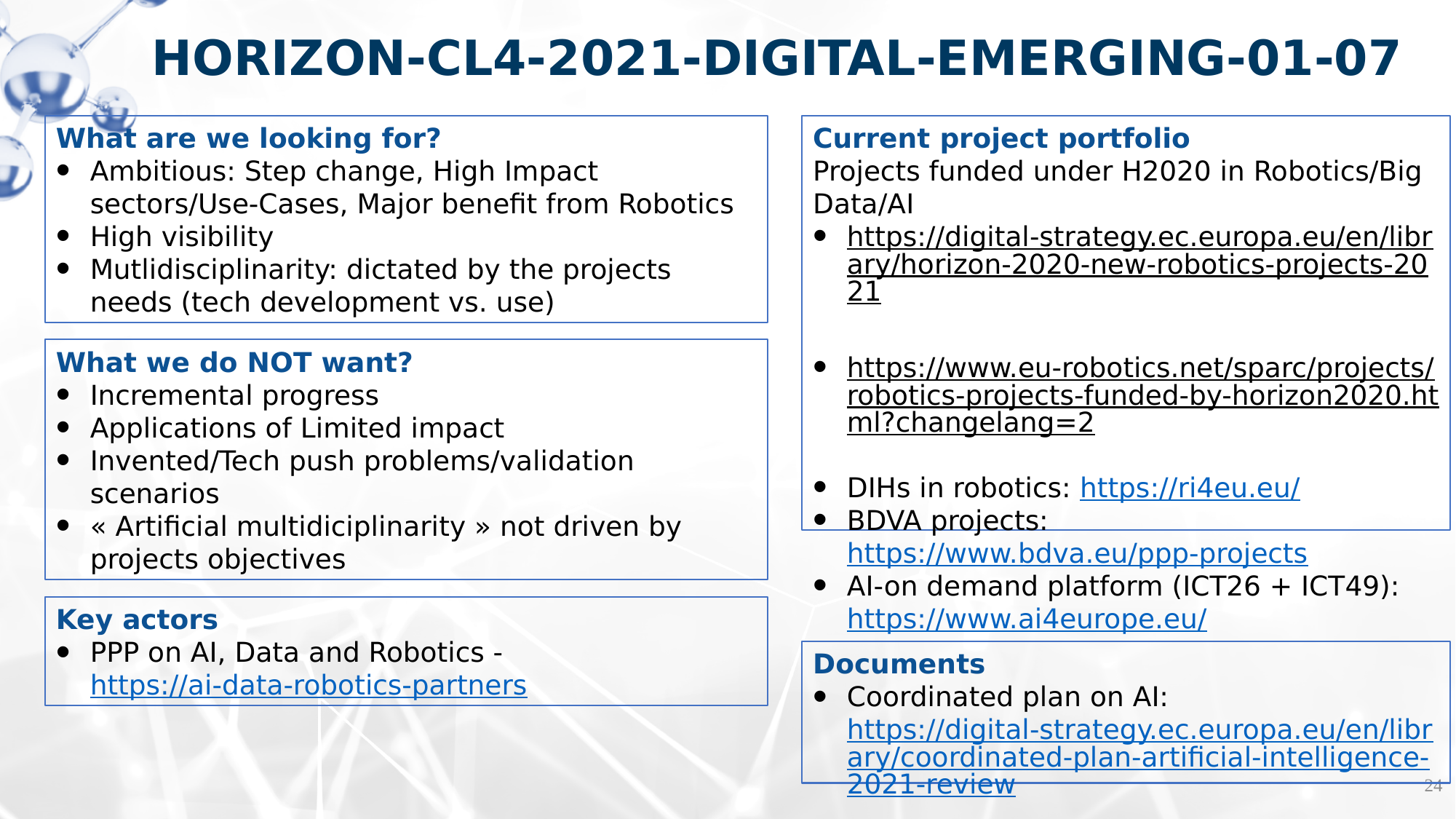

HORIZON-CL4-2021-DIGITAL-EMERGING-01-07
What are we looking for?
Ambitious: Step change, High Impact sectors/Use-Cases, Major benefit from Robotics
High visibility
Mutlidisciplinarity: dictated by the projects needs (tech development vs. use)
Current project portfolio
Projects funded under H2020 in Robotics/Big Data/AI
https://digital-strategy.ec.europa.eu/en/library/horizon-2020-new-robotics-projects-2021

https://www.eu-robotics.net/sparc/projects/robotics-projects-funded-by-horizon2020.html?changelang=2
DIHs in robotics: https://ri4eu.eu/
BDVA projects: https://www.bdva.eu/ppp-projects
AI-on demand platform (ICT26 + ICT49): https://www.ai4europe.eu/
What we do NOT want?
Incremental progress
Applications of Limited impact
Invented/Tech push problems/validation scenarios
« Artificial multidiciplinarity » not driven by projects objectives
Key actors
PPP on AI, Data and Robotics - https://ai-data-robotics-partners
Documents
Coordinated plan on AI: https://digital-strategy.ec.europa.eu/en/library/coordinated-plan-artificial-intelligence-2021-review
24